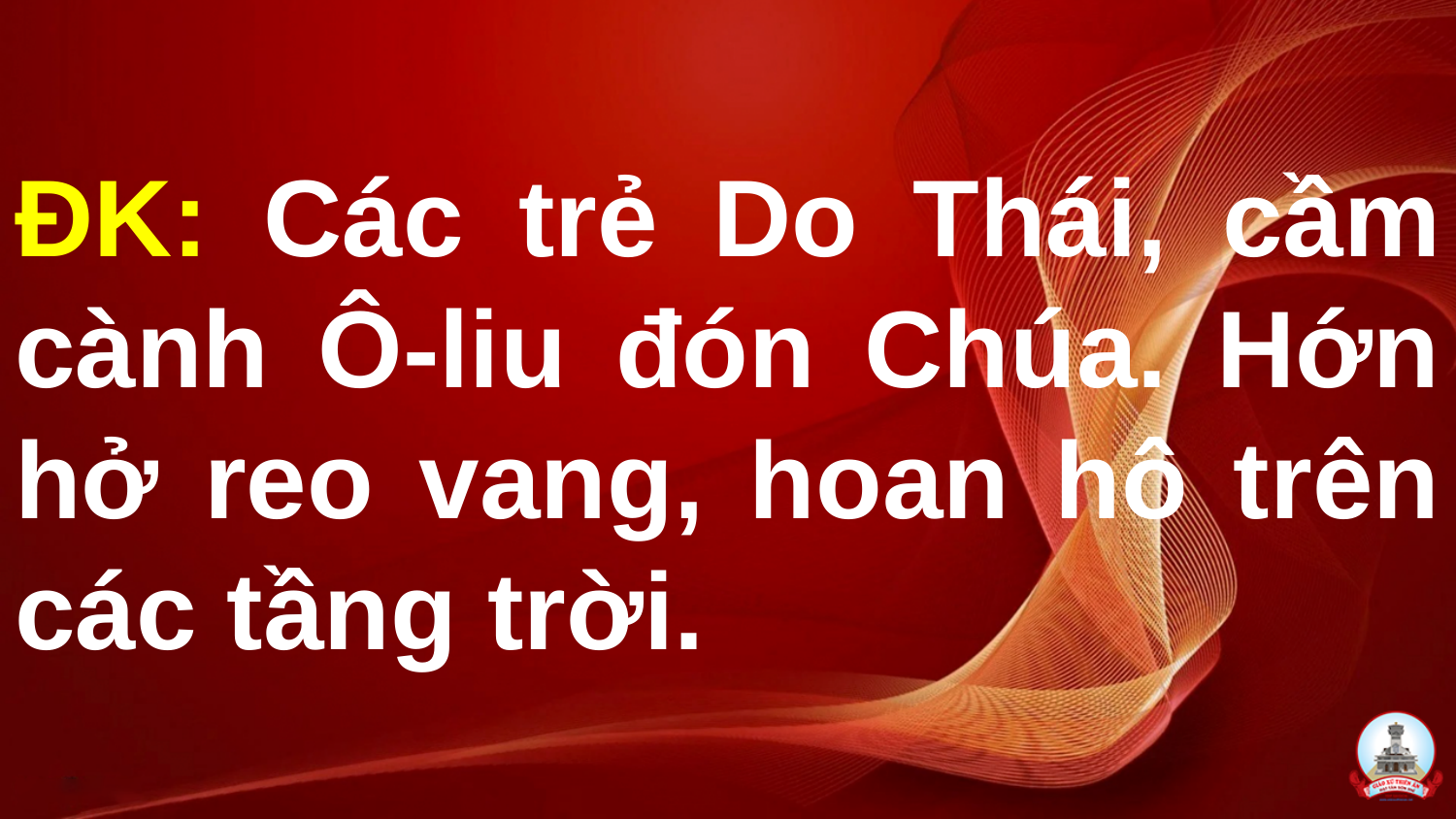

# ĐK: Các trẻ Do Thái, cầm cành Ô-liu đón Chúa. Hớn hở reo vang, hoan hô trên các tầng trời.